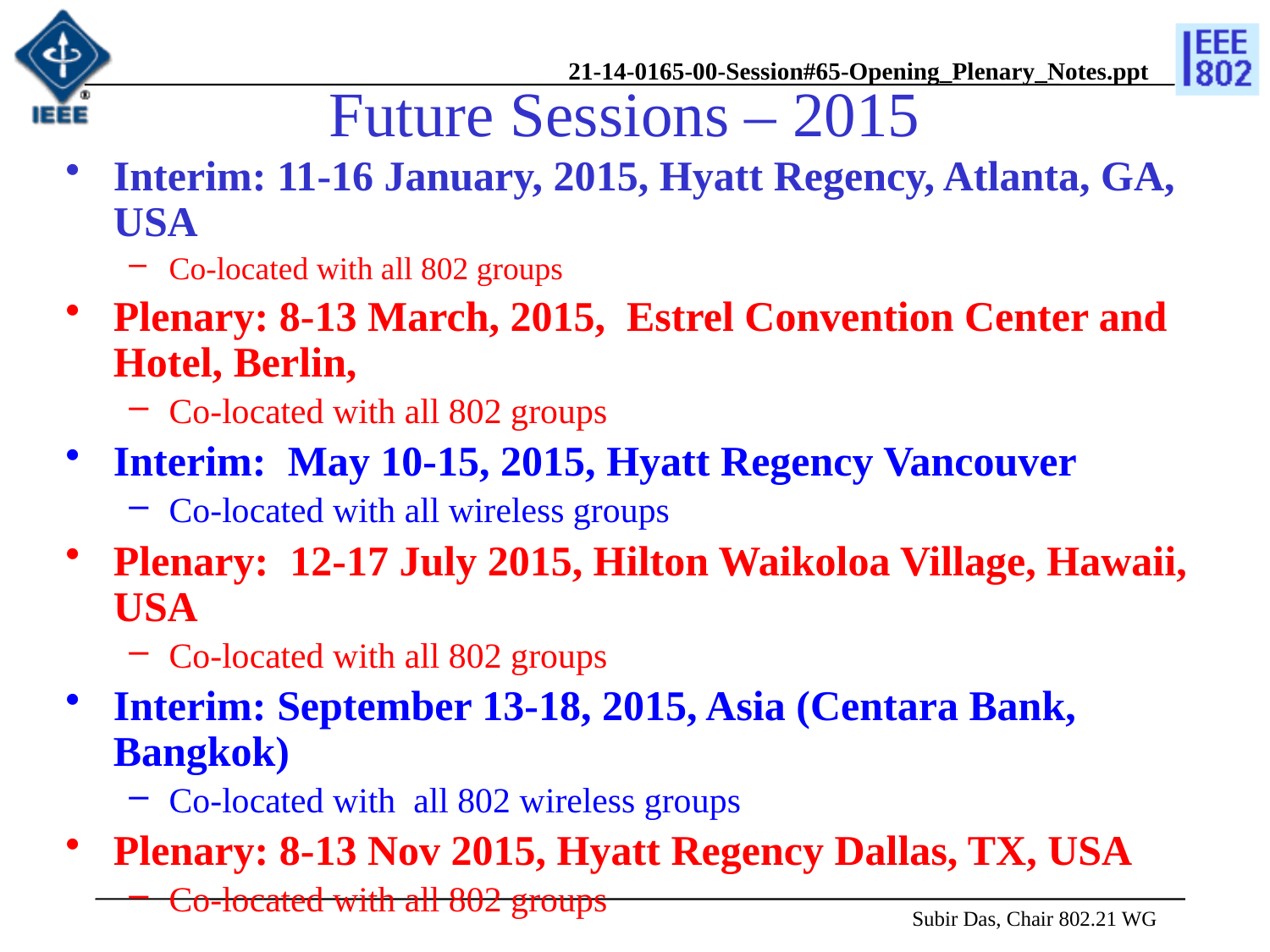

# Future Sessions – 2015
Interim: 11-16 January, 2015, Hyatt Regency, Atlanta, GA, USA
Co-located with all 802 groups
Plenary: 8-13 March, 2015,  Estrel Convention Center and Hotel, Berlin,
Co-located with all 802 groups
Interim:  May 10-15, 2015, Hyatt Regency Vancouver
Co-located with all wireless groups
Plenary:  12-17 July 2015, Hilton Waikoloa Village, Hawaii, USA
Co-located with all 802 groups
Interim: September 13-18, 2015, Asia (Centara Bank, Bangkok)
Co-located with  all 802 wireless groups
Plenary: 8-13 Nov 2015, Hyatt Regency Dallas, TX, USA
Co-located with all 802 groups
  Subir Das, Chair 802.21 WG